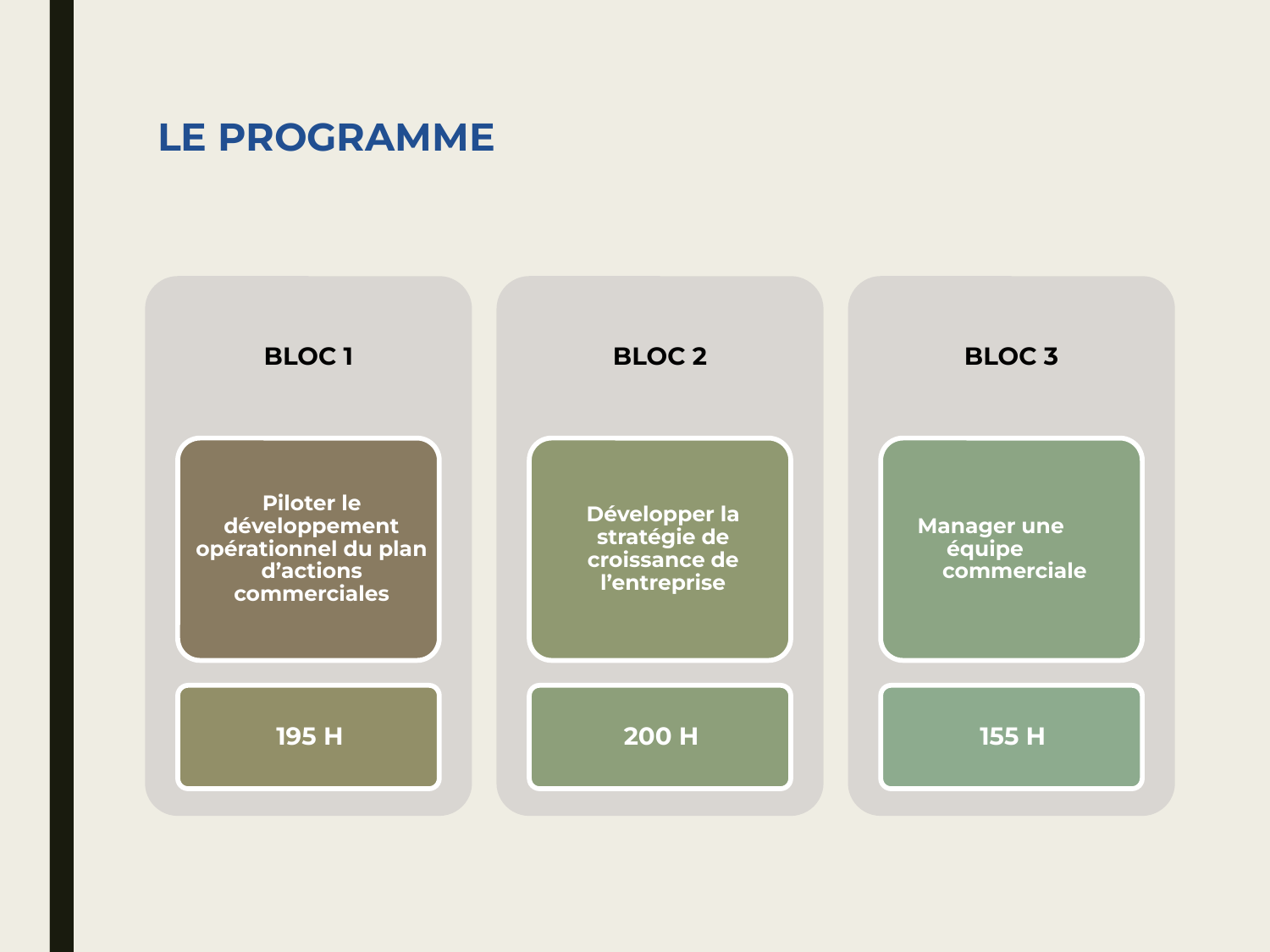

# LE PROGRAMME
BLOC 1
Piloter le développement opérationnel du plan d’actions commerciales
195 H
BLOC 2
Développer la stratégie de croissance de l’entreprise
200 H
BLOC 3
Manager une         équipe           commerciale
155 H